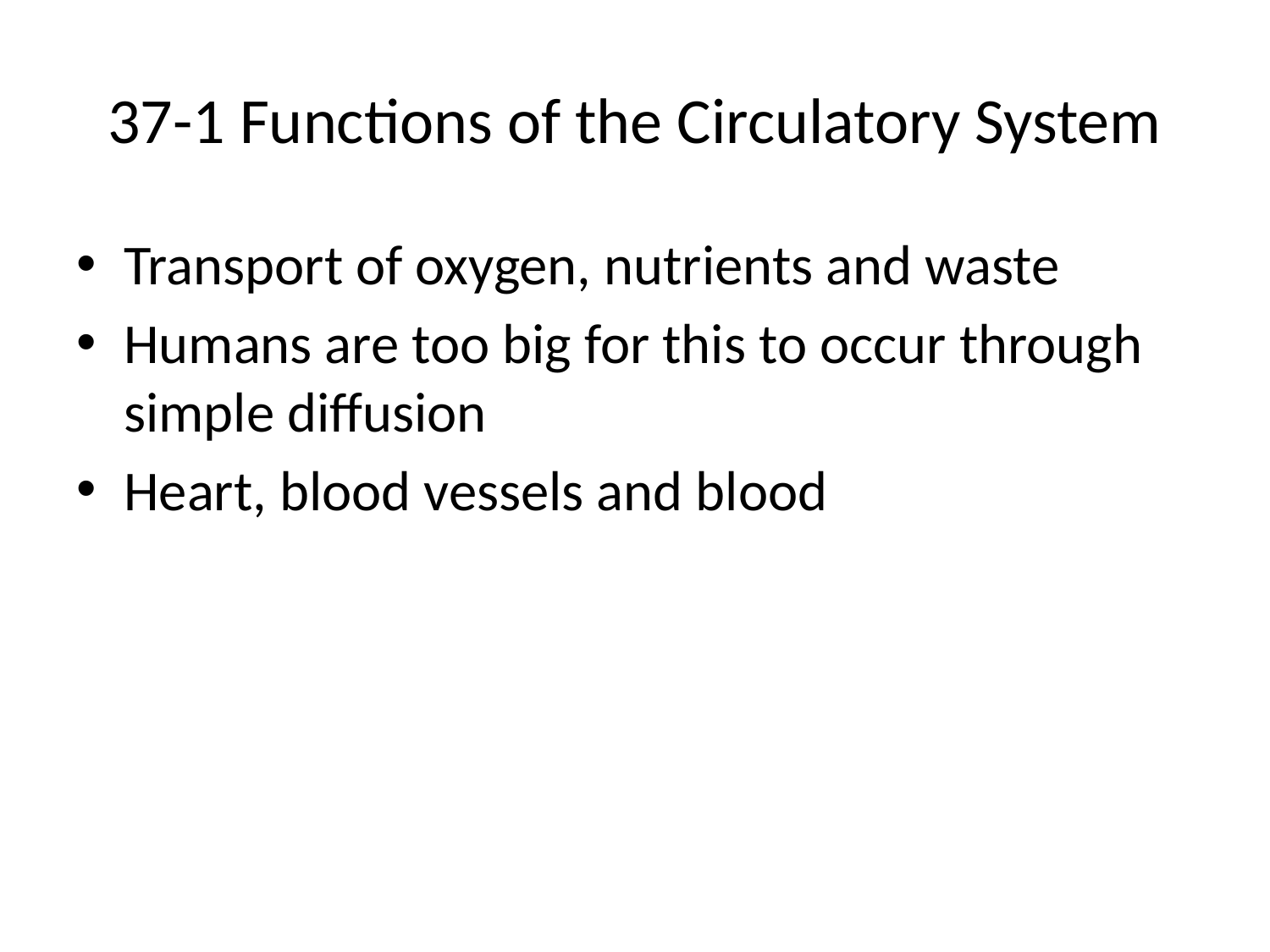

# 37-1 Functions of the Circulatory System
Transport of oxygen, nutrients and waste
Humans are too big for this to occur through simple diffusion
Heart, blood vessels and blood